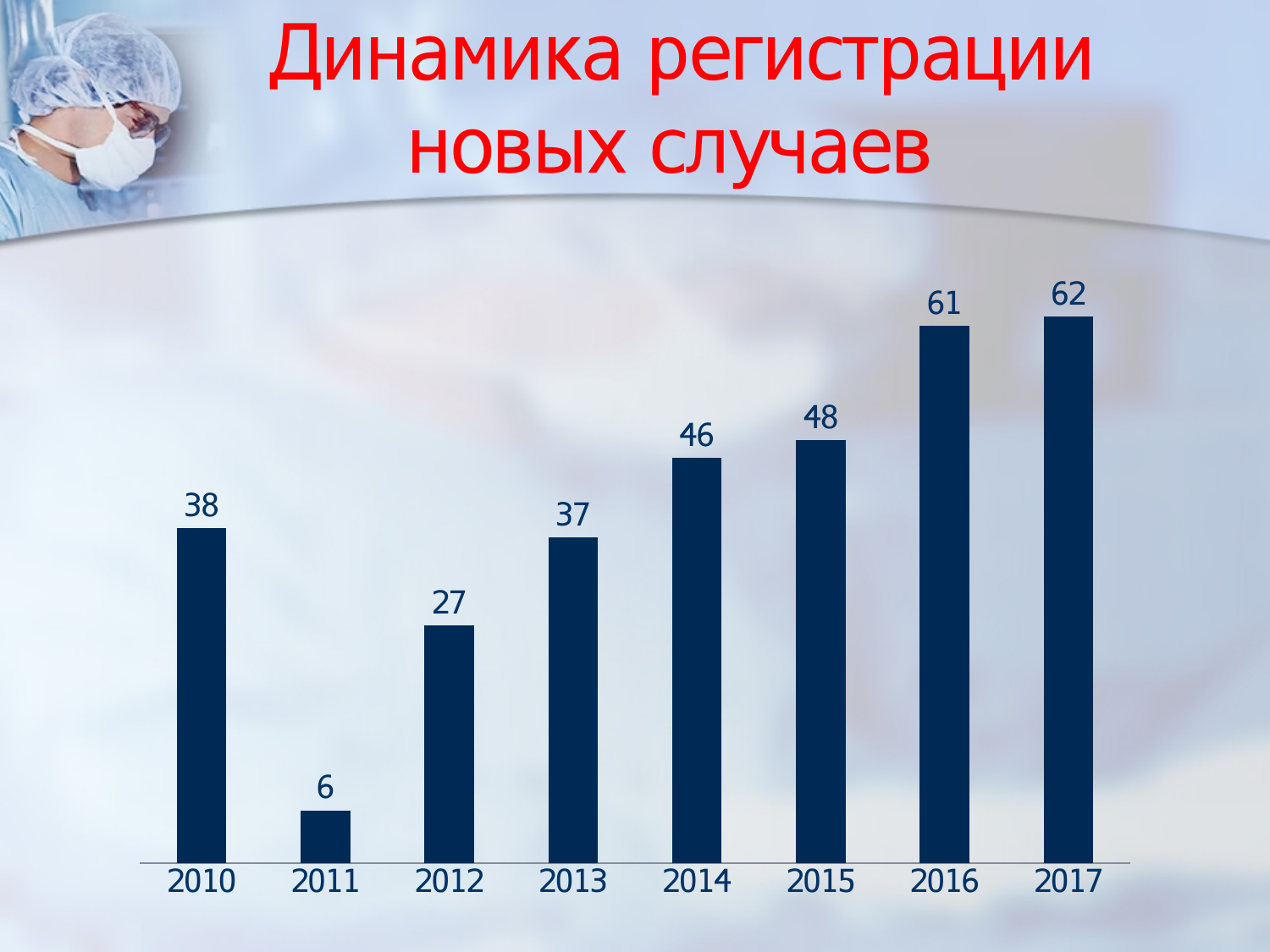

# Динамика регистрации новых случаев

### Chart

| Category | новые случаи вич-инфекции |
|---|---|
| 2010 | 38.0 |
| 2011 | 6.0 |
| 2012 | 27.0 |
| 2013 | 37.0 |
| 2014 | 46.0 |
| 2015 | 48.0 |
| 2016 | 61.0 |
| 2017 | 62.0 |